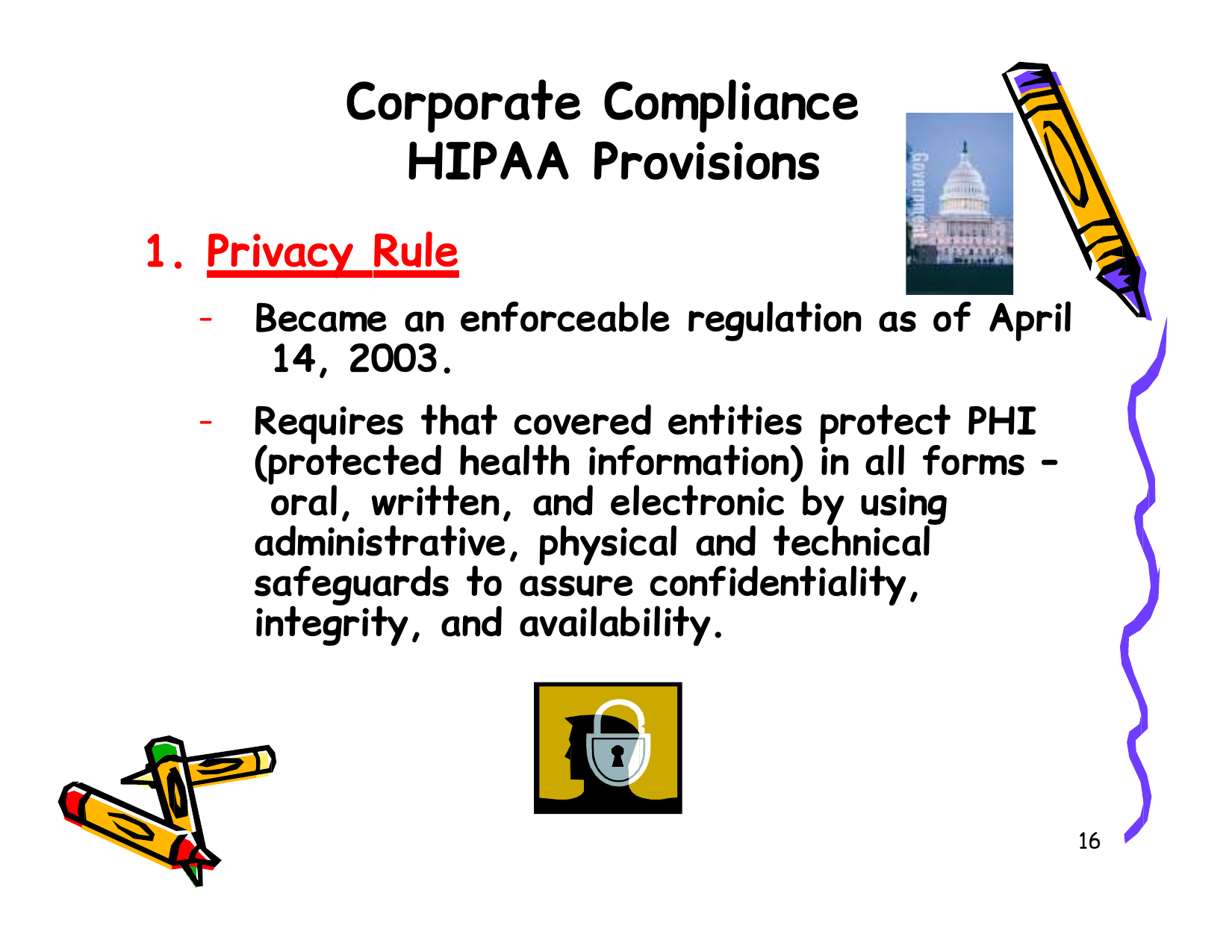

# Corporate Compliance  HIPAA Provisions

Privacy Rule
Became an enforceable regulation as of April  14, 2003.
Requires that covered entities protect PHI  (protected health information) in all forms –  oral, written, and electronic by using  administrative, physical and technical  safeguards to assure confidentiality,  integrity, and availability.

16